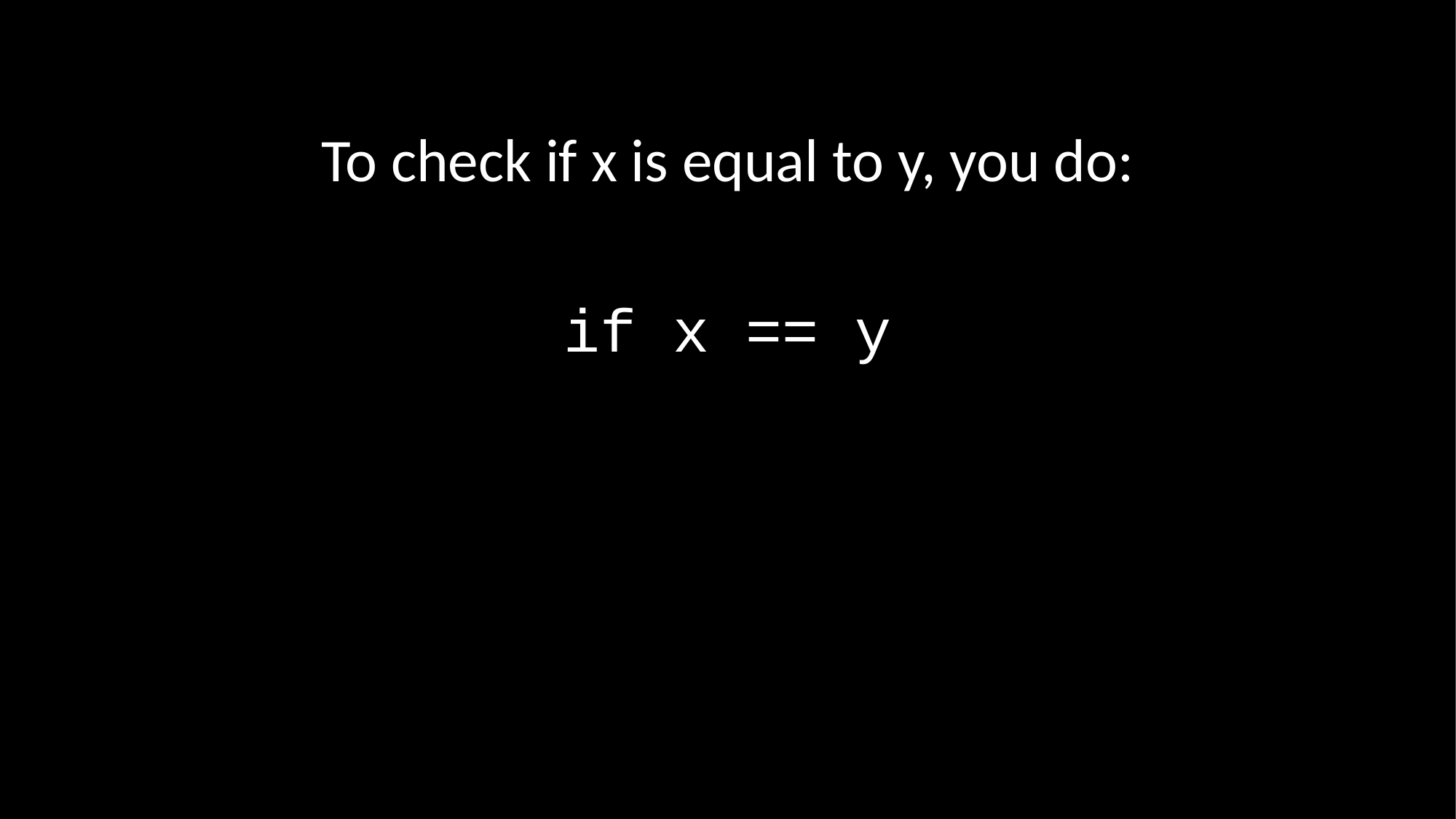

To check if x is equal to y, you do:

if x == y